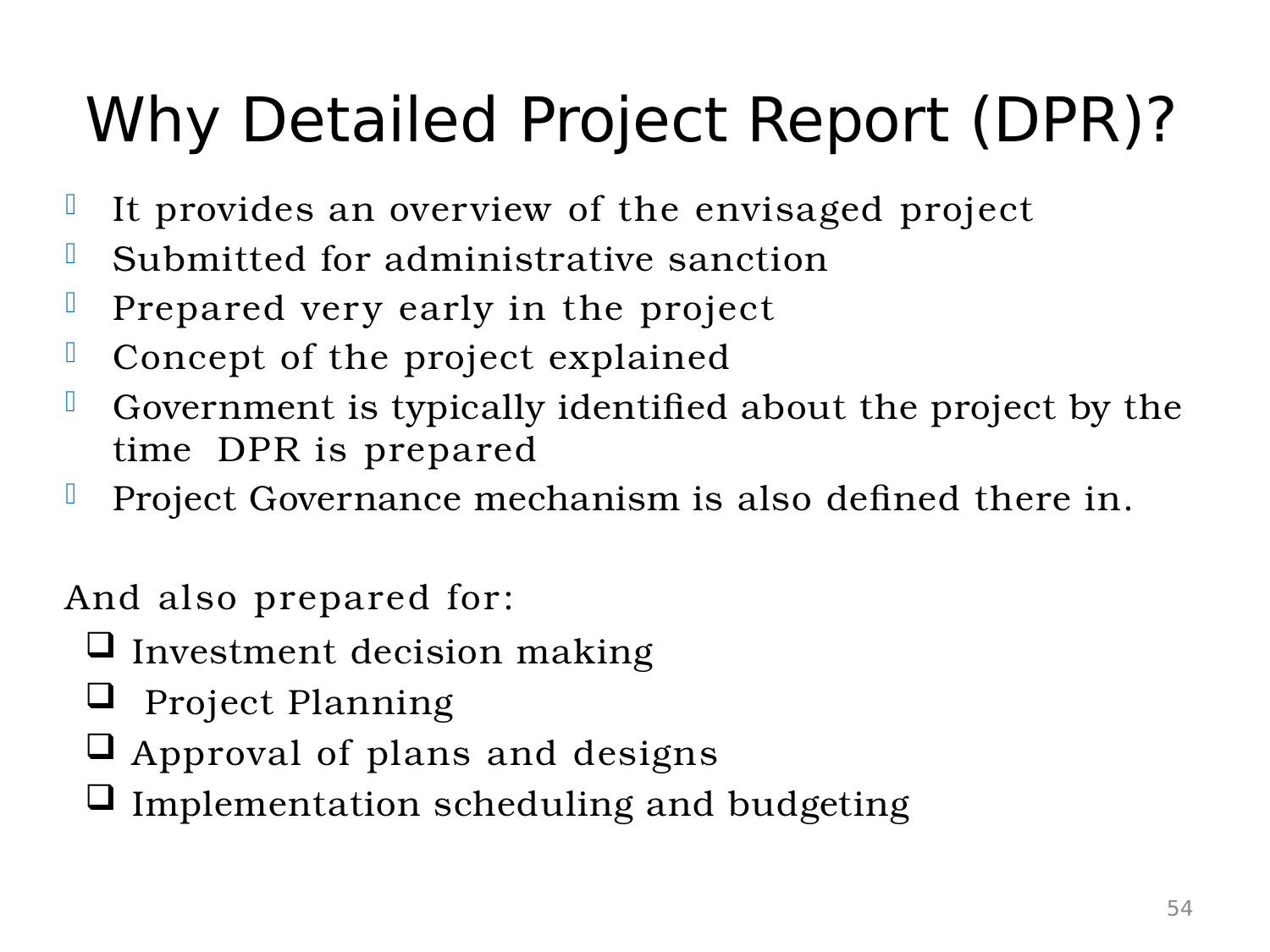

# Why Detailed Project Report (DPR)?
It provides an overview  of the envisaged project
Submitted for administrative sanction
Prepared very early in the project
Concept of the project explained
Government is typically identified about the project by the time  DPR is prepared
Project Governance mechanism is also defined there in.

And also prepared for:
Investment decision making
 Project Planning
Approval of plans and designs
Implementation scheduling and budgeting
54